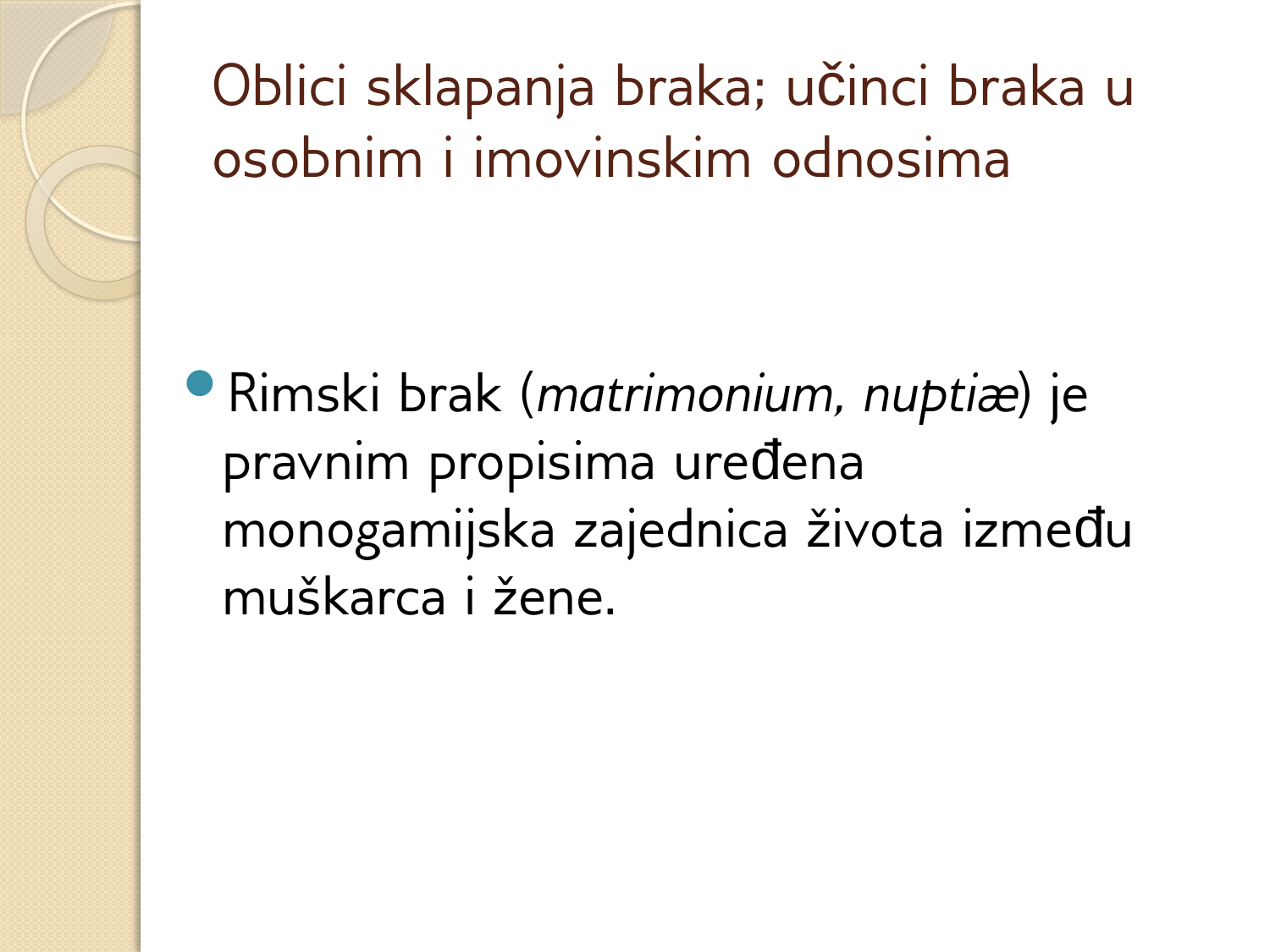

# Oblici sklapanja braka; učinci braka u osobnim i imovinskim odnosima
Rimski brak (matrimonium, nuptiae) je pravnim propisima uređena monogamijska zajednica života između muškarca i žene.